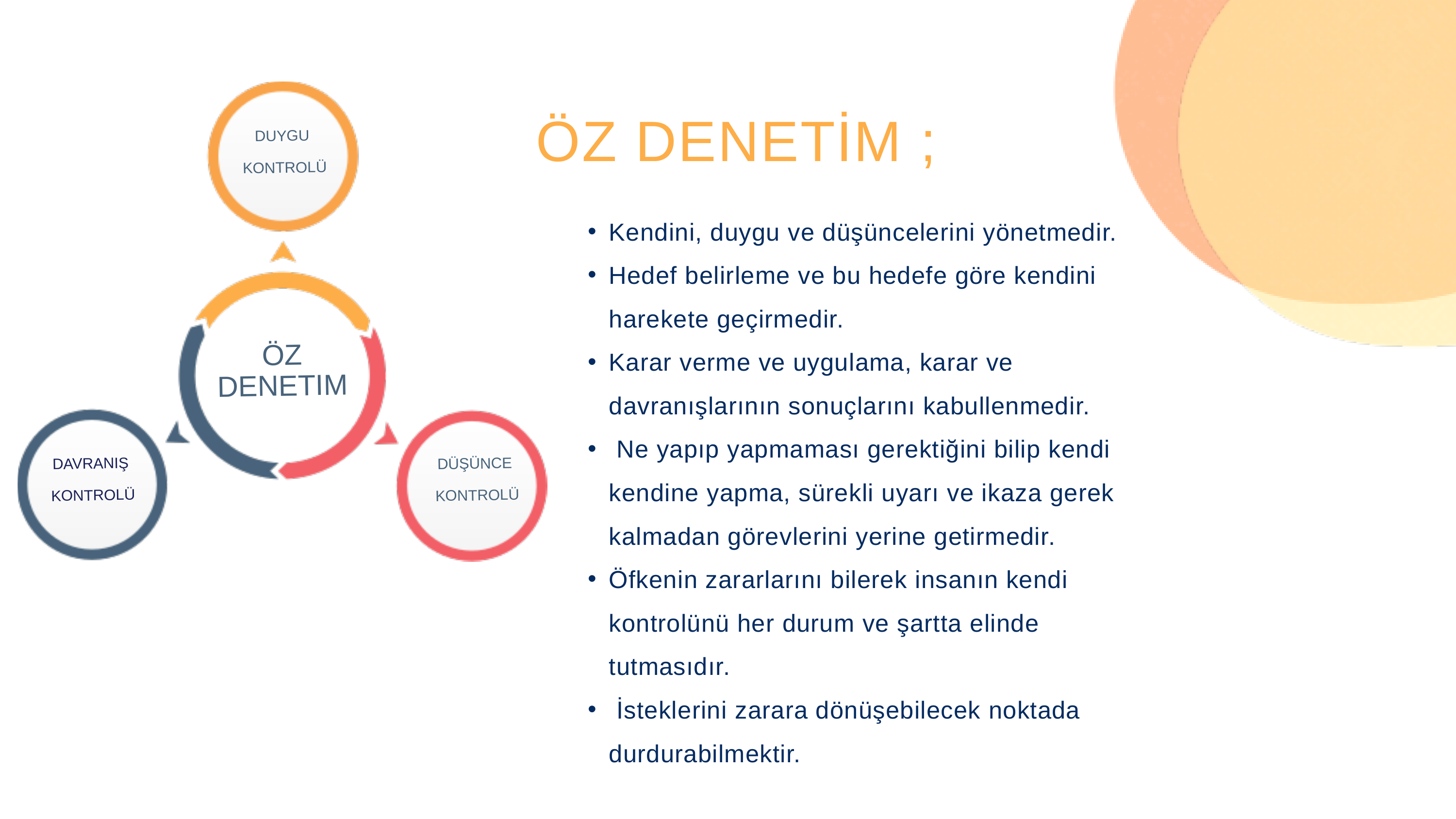

ÖZ DENETİM ;
DUYGU

 KONTROLÜ
Kendini, duygu ve düşüncelerini yönetmedir.
Hedef belirleme ve bu hedefe göre kendini harekete geçirmedir.
Karar verme ve uygulama, karar ve davranışlarının sonuçlarını kabullenmedir.
 Ne yapıp yapmaması gerektiğini bilip kendi kendine yapma, sürekli uyarı ve ikaza gerek kalmadan görevlerini yerine getirmedir.
Öfkenin zararlarını bilerek insanın kendi kontrolünü her durum ve şartta elinde tutmasıdır.
 İsteklerini zarara dönüşebilecek noktada durdurabilmektir.
ÖZ DENETIM
DAVRANIŞ

 KONTROLÜ
DÜŞÜNCE

 KONTROLÜ